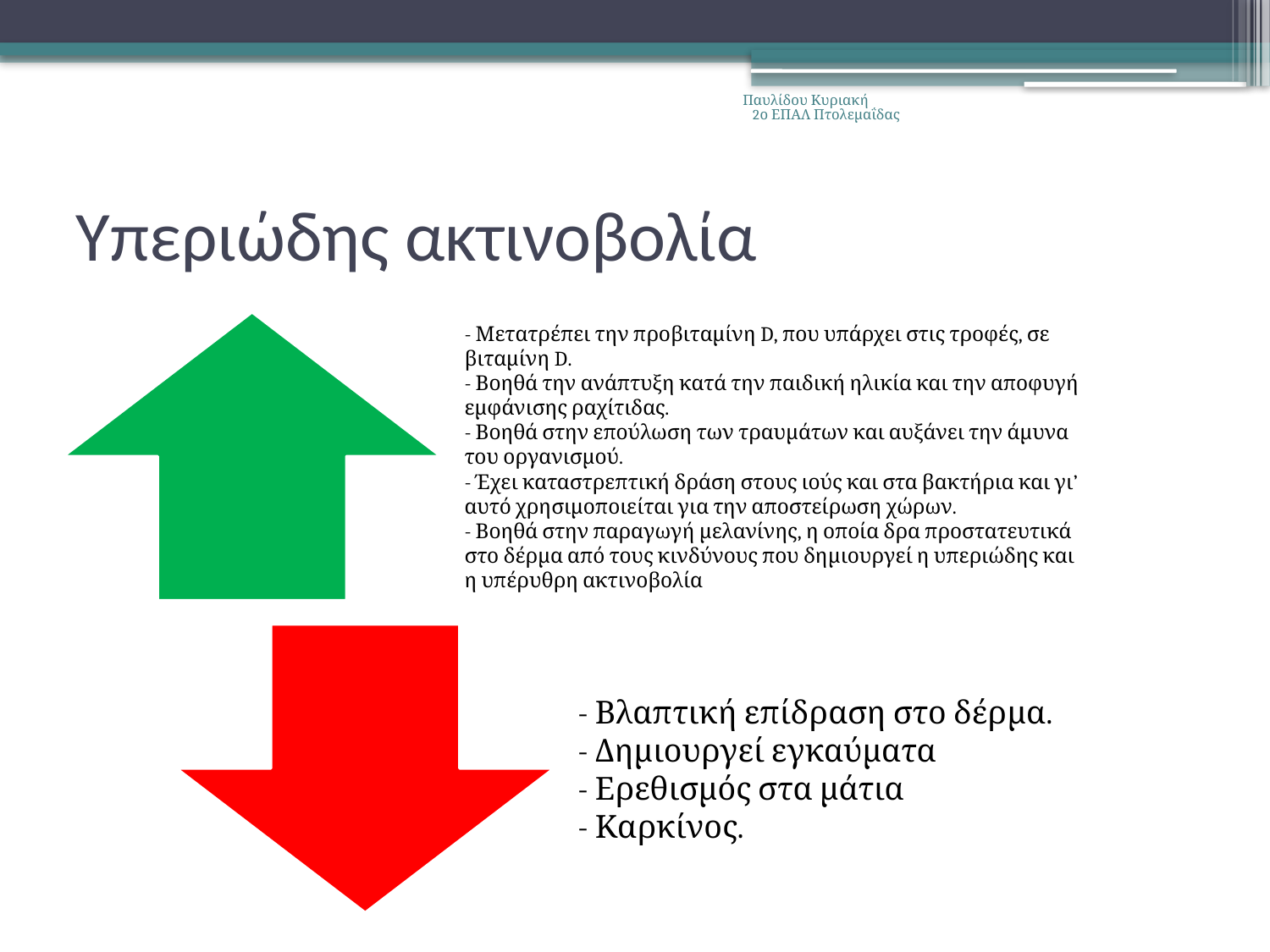

Παυλίδου Κυριακή             2ο ΕΠΑΛ Πτολεμαΐδας
# Υπεριώδης ακτινοβολία
- Μετατρέπει την προβιταμίνη D, που υπάρχει στις τροφές, σε βιταμίνη D.
- Βοηθά την ανάπτυξη κατά την παιδική ηλικία και την αποφυγή εμφάνισης ραχίτιδας.
- Βοηθά στην επούλωση των τραυμάτων και αυξάνει την άμυνα του οργανισμού.
- Έχει καταστρεπτική δράση στους ιούς και στα βακτήρια και γι’ αυτό χρησιμοποιείται για την αποστείρωση χώρων.
- Βοηθά στην παραγωγή μελανίνης, η οποία δρα προστατευτικά στο δέρμα από τους κινδύνους που δημιουργεί η υπεριώδης και η υπέρυθρη ακτινοβολία
- Βλαπτική επίδραση στο δέρμα.
- Δημιουργεί εγκαύματα
- Ερεθισμός στα μάτια
- Καρκίνος.